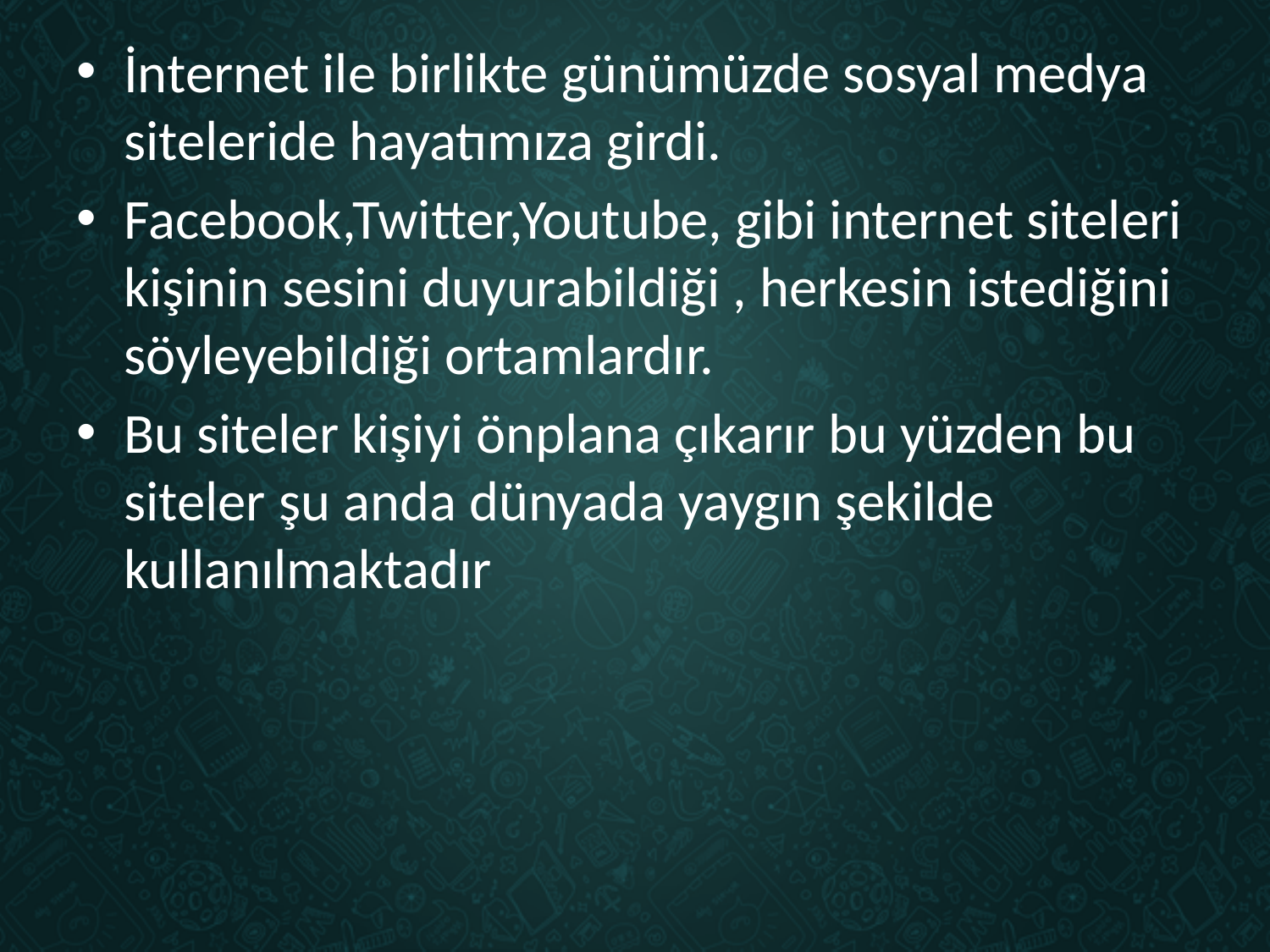

İnternet ile birlikte günümüzde sosyal medya siteleride hayatımıza girdi.
Facebook,Twitter,Youtube, gibi internet siteleri kişinin sesini duyurabildiği , herkesin istediğini söyleyebildiği ortamlardır.
Bu siteler kişiyi önplana çıkarır bu yüzden bu siteler şu anda dünyada yaygın şekilde kullanılmaktadır